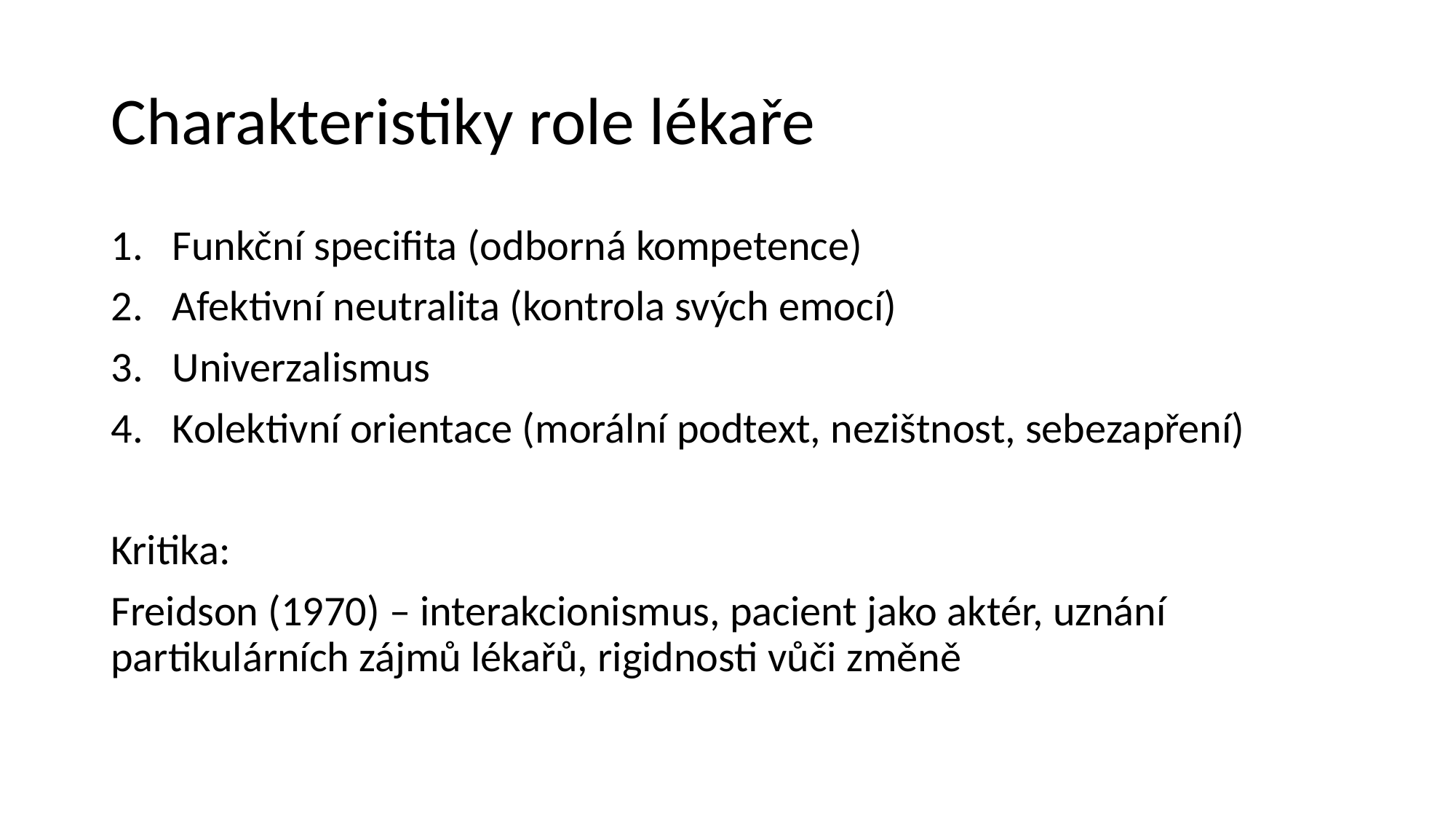

# Charakteristiky role lékaře
Funkční specifita (odborná kompetence)
Afektivní neutralita (kontrola svých emocí)
Univerzalismus
Kolektivní orientace (morální podtext, nezištnost, sebezapření)

Kritika:
Freidson (1970) – interakcionismus, pacient jako aktér, uznání partikulárních zájmů lékařů, rigidnosti vůči změně